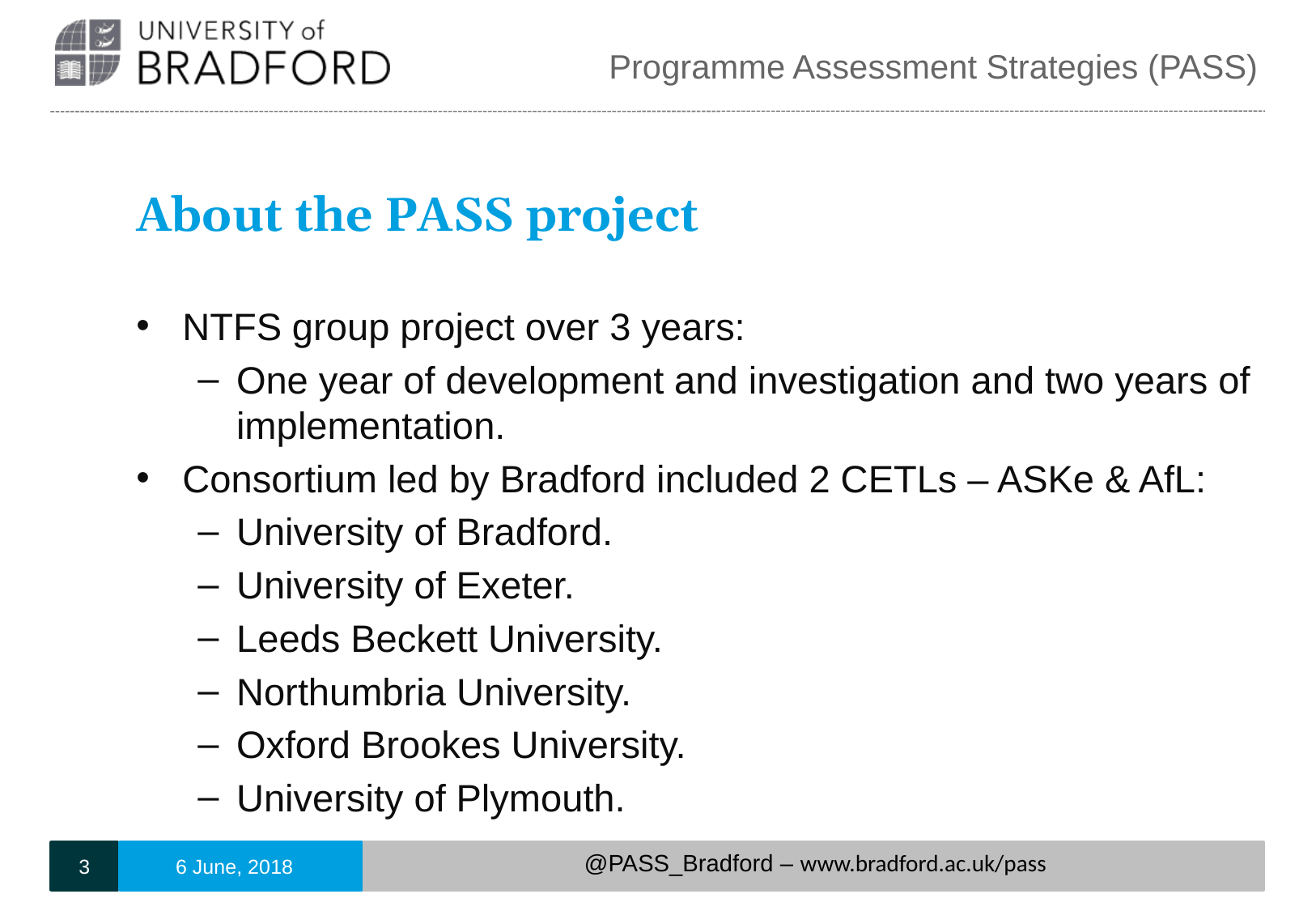

# About the PASS project
NTFS group project over 3 years:
One year of development and investigation and two years of implementation.
Consortium led by Bradford included 2 CETLs – ASKe & AfL:
University of Bradford.
University of Exeter.
Leeds Beckett University.
Northumbria University.
Oxford Brookes University.
University of Plymouth.
3
6 June, 2018
@PASS_Bradford – www.bradford.ac.uk/pass